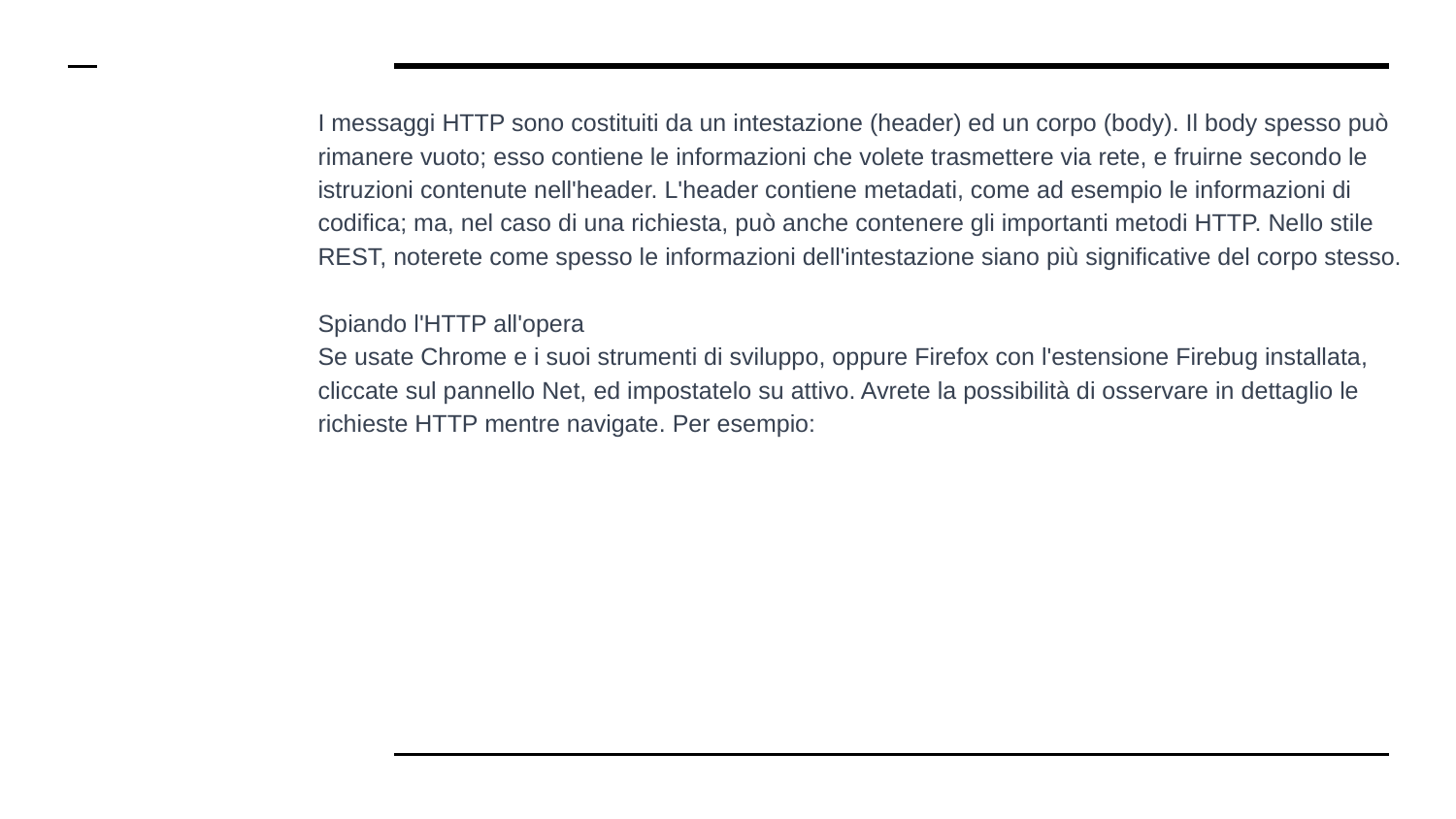

# I messaggi HTTP sono costituiti da un intestazione (header) ed un corpo (body). Il body spesso può rimanere vuoto; esso contiene le informazioni che volete trasmettere via rete, e fruirne secondo le istruzioni contenute nell'header. L'header contiene metadati, come ad esempio le informazioni di codifica; ma, nel caso di una richiesta, può anche contenere gli importanti metodi HTTP. Nello stile REST, noterete come spesso le informazioni dell'intestazione siano più significative del corpo stesso.

Spiando l'HTTP all'opera
Se usate Chrome e i suoi strumenti di sviluppo, oppure Firefox con l'estensione Firebug installata, cliccate sul pannello Net, ed impostatelo su attivo. Avrete la possibilità di osservare in dettaglio le richieste HTTP mentre navigate. Per esempio: